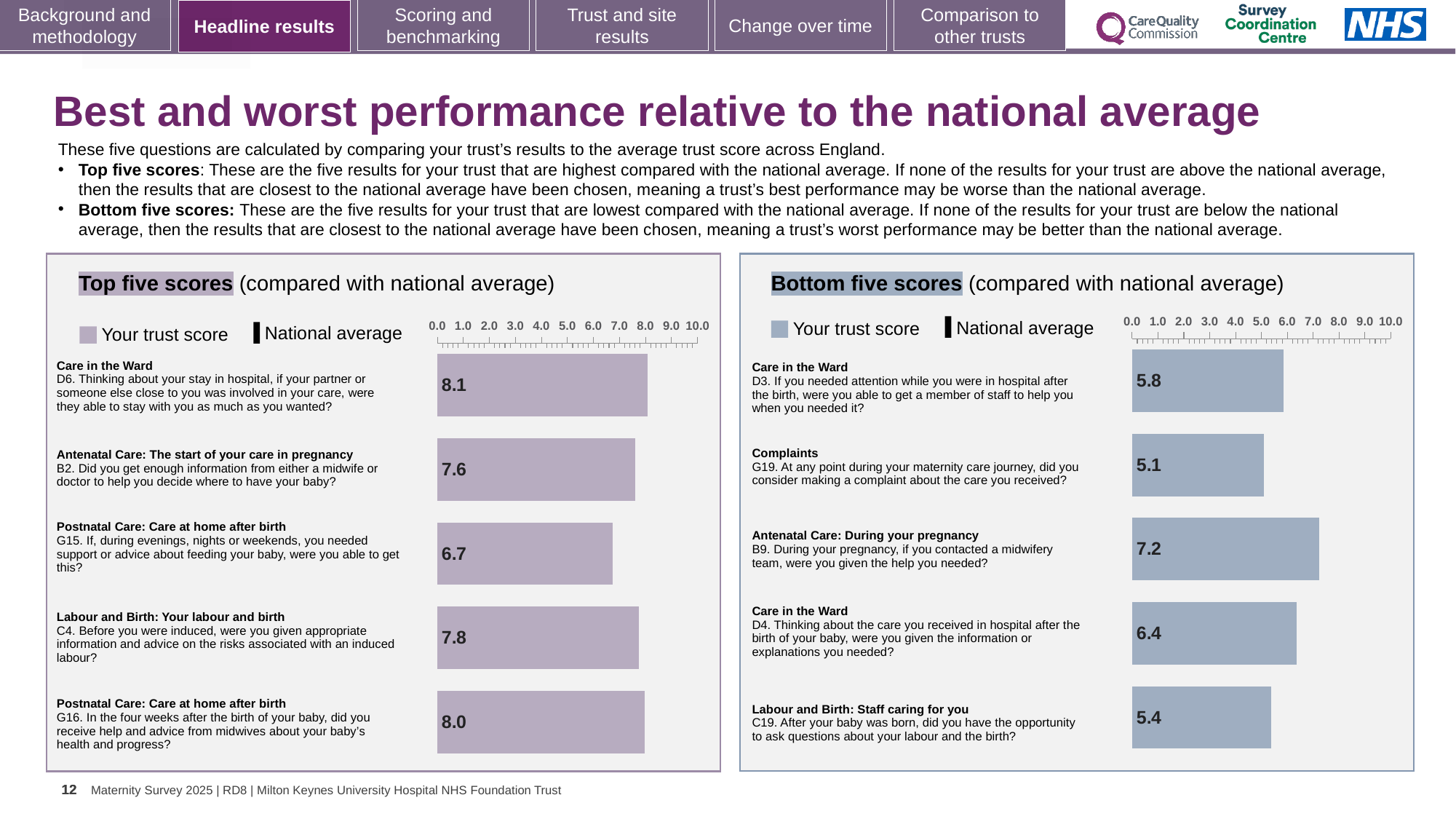

# Best and worst performance relative to the national average
These five questions are calculated by comparing your trust’s results to the average trust score across England.
Top five scores: These are the five results for your trust that are highest compared with the national average. If none of the results for your trust are above the national average, then the results that are closest to the national average have been chosen, meaning a trust’s best performance may be worse than the national average.
Bottom five scores: These are the five results for your trust that are lowest compared with the national average. If none of the results for your trust are below the national average, then the results that are closest to the national average have been chosen, meaning a trust’s worst performance may be better than the national average.

### Chart

| Category | Trust score | National average |
|---|---|---|
|  | 5.84353581264735 | 7.377948229936805 |
|  | 5.097544939544134 | 6.504779066397322 |
|  | 7.226317939503767 | 8.455309581557946 |
|  | 6.366636041140477 | 7.490281425219523 |
|  | 5.370238501779217 | 6.444092981013608 |

### Chart

| Category | Trust score | National average |
|---|---|---|
|  | 8.069944261054482 | 7.388274623833419 |
|  | 7.61243374146838 | 7.098412110998328 |
|  | 6.744521613540065 | 6.316047173703107 |
|  | 7.750701171344565 | 7.562768764169666 |
|  | 7.971755101886619 | 7.869974900580369 |
Bottom five scores (compared with national average)
Top five scores (compared with national average)
National average
Your trust score

National average
Your trust score

| Care in the Ward D6. Thinking about your stay in hospital, if your partner or someone else close to you was involved in your care, were they able to stay with you as much as you wanted? |
| --- |
| Antenatal Care: The start of your care in pregnancy B2. Did you get enough information from either a midwife or doctor to help you decide where to have your baby? |
| Postnatal Care: Care at home after birth G15. If, during evenings, nights or weekends, you needed support or advice about feeding your baby, were you able to get this? |
| Labour and Birth: Your labour and birth C4. Before you were induced, were you given appropriate information and advice on the risks associated with an induced labour? |
| Postnatal Care: Care at home after birth G16. In the four weeks after the birth of your baby, did you receive help and advice from midwives about your baby’s health and progress? |
| Care in the Ward D3. If you needed attention while you were in hospital after the birth, were you able to get a member of staff to help you when you needed it? |
| --- |
| Complaints G19. At any point during your maternity care journey, did you consider making a complaint about the care you received? |
| Antenatal Care: During your pregnancy B9. During your pregnancy, if you contacted a midwifery team, were you given the help you needed? |
| Care in the Ward D4. Thinking about the care you received in hospital after the birth of your baby, were you given the information or explanations you needed? |
| Labour and Birth: Staff caring for you C19. After your baby was born, did you have the opportunity to ask questions about your labour and the birth? |
12
12